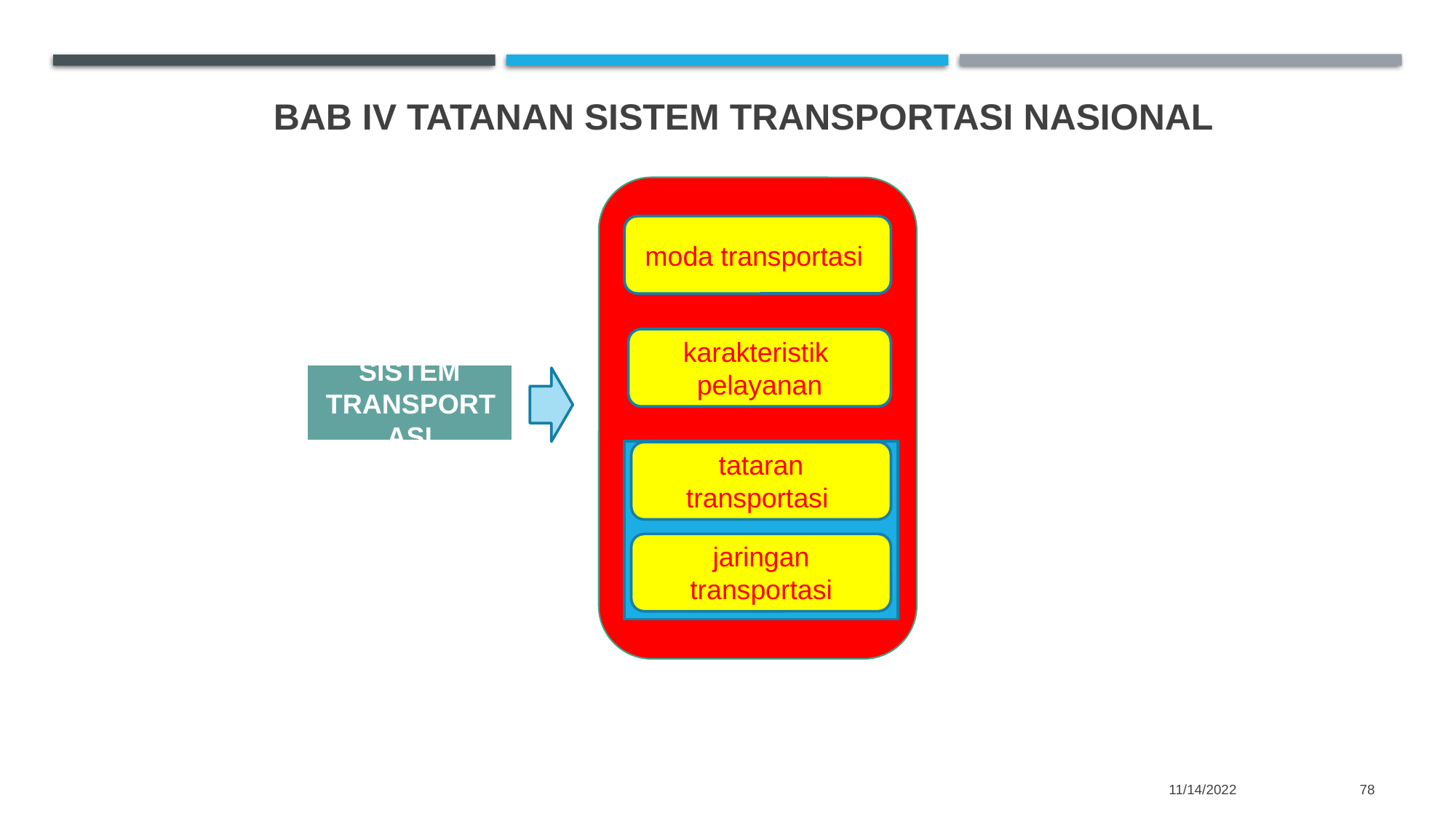

# BAB IV TATANAN SISTEM TRANSPORTASI NASIONAL

moda transportasi
karakteristik  pelayanan
SISTEM TRANSPORTASI

tataran transportasi
jaringan transportasi
11/14/2022
78